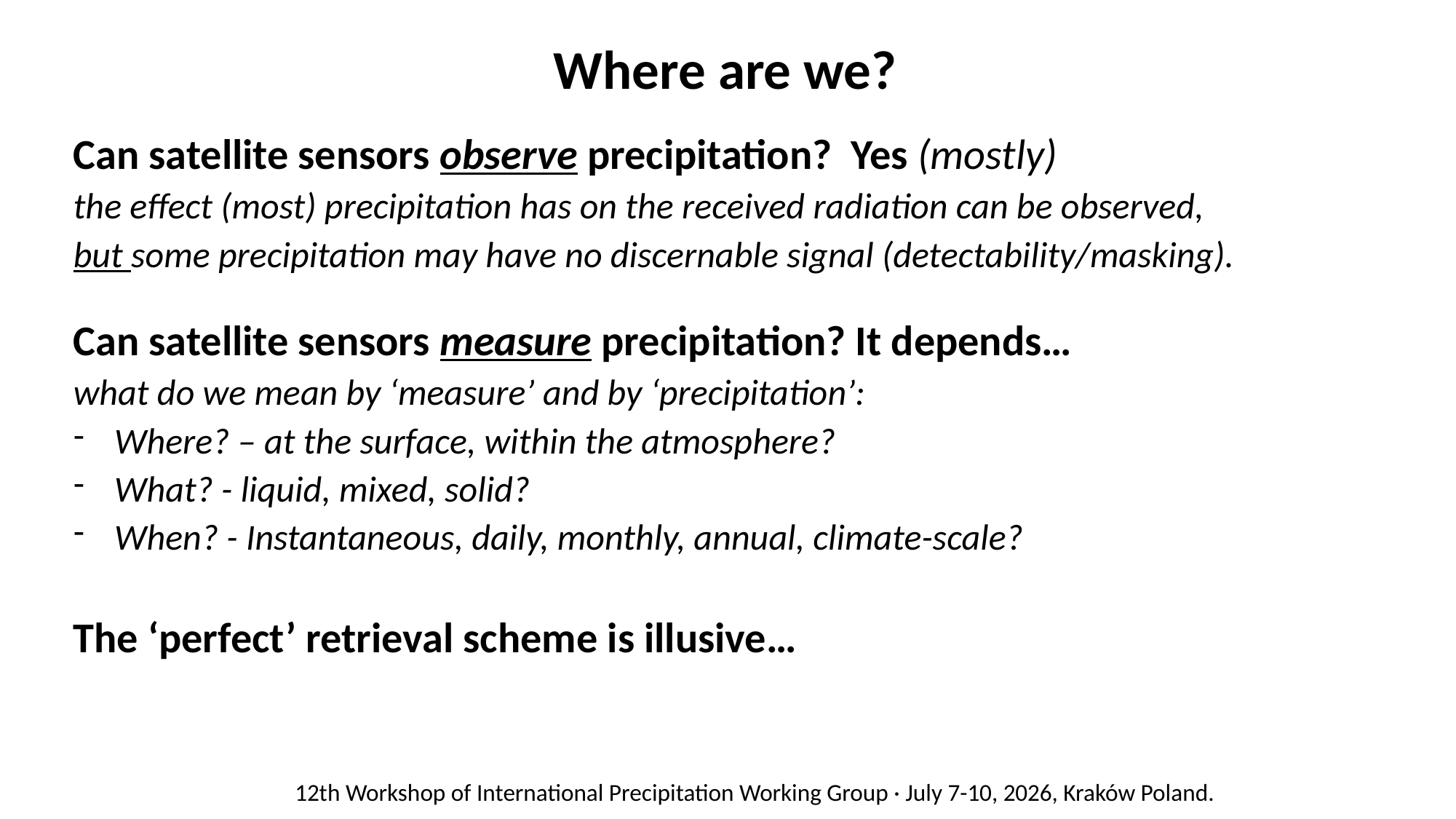

Where are we?
Can satellite sensors observe precipitation?  Yes (mostly)
the effect (most) precipitation has on the received radiation can be observed,
but some precipitation may have no discernable signal (detectability/masking).

Can satellite sensors measure precipitation? It depends…
what do we mean by ‘measure’ and by ‘precipitation’:
Where? – at the surface, within the atmosphere?
What? - liquid, mixed, solid?
When? - Instantaneous, daily, monthly, annual, climate-scale?

The ‘perfect’ retrieval scheme is illusive…

12th Workshop of International Precipitation Working Group · July 7-10, 2026, Kraków Poland.